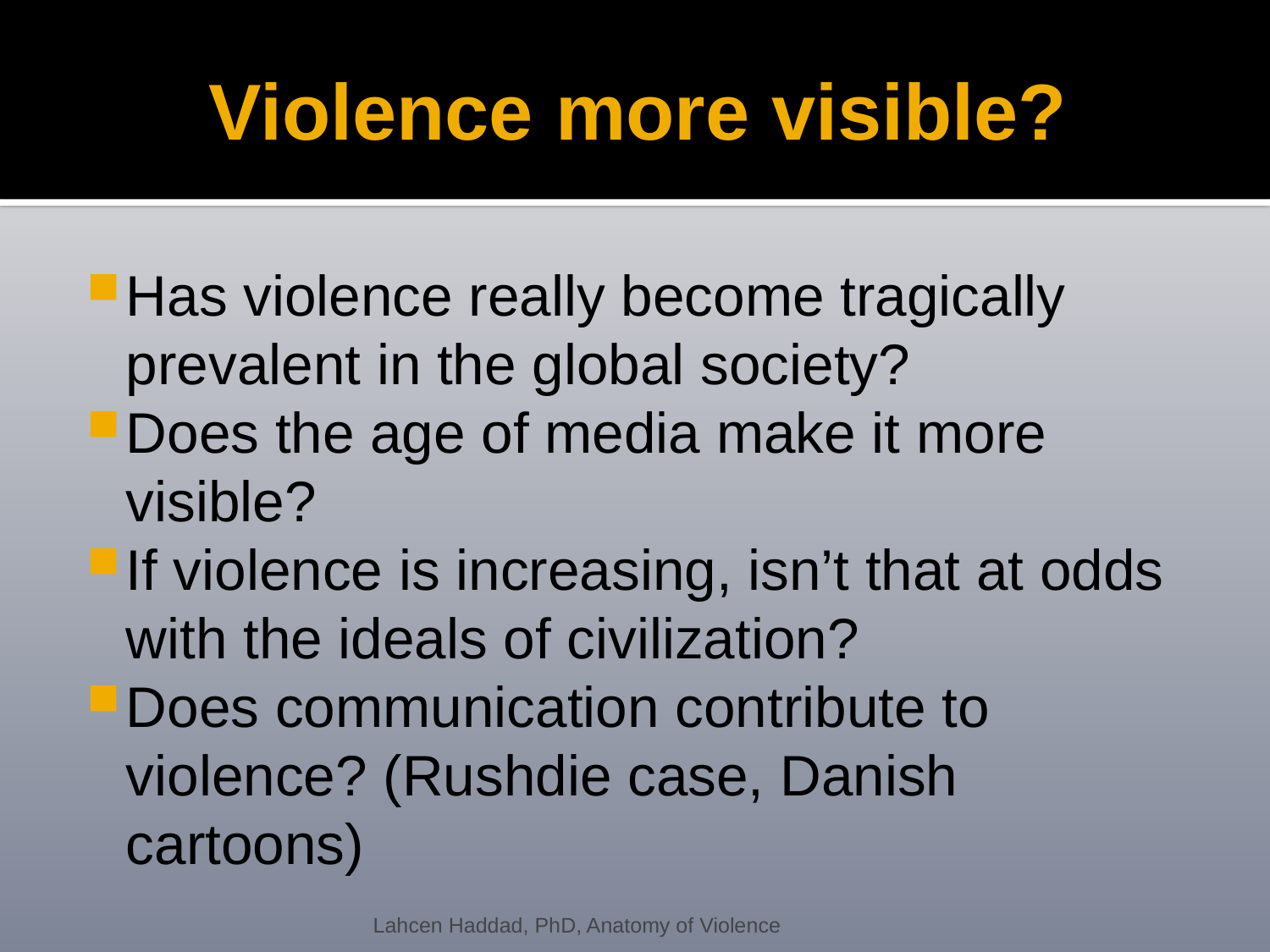

# Violence more visible?
Has violence really become tragically prevalent in the global society?
Does the age of media make it more visible?
If violence is increasing, isn’t that at odds with the ideals of civilization?
Does communication contribute to violence? (Rushdie case, Danish cartoons)
Lahcen Haddad, PhD, Anatomy of Violence